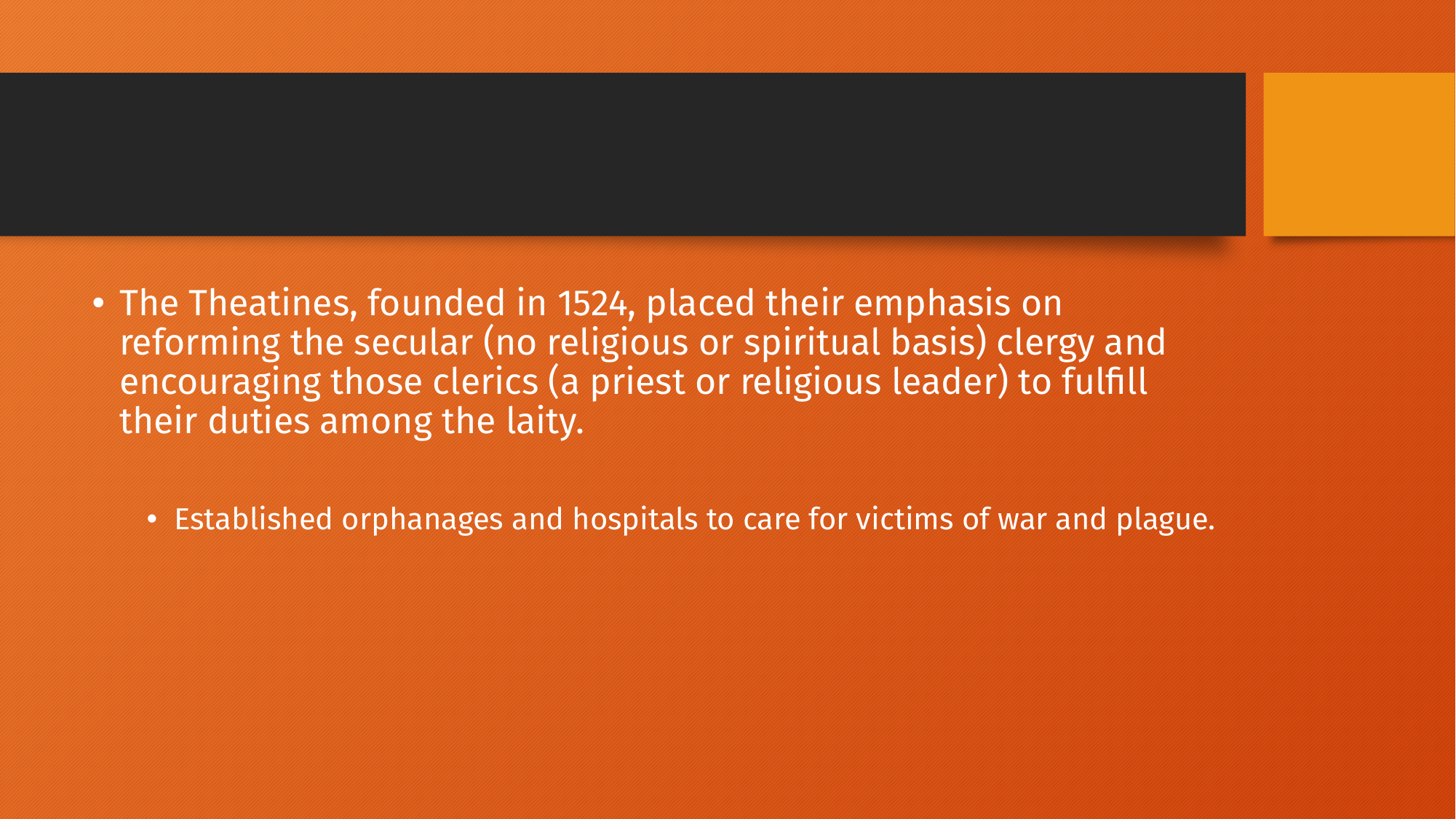

#
The Theatines, founded in 1524, placed their emphasis on reforming the secular (no religious or spiritual basis) clergy and encouraging those clerics (a priest or religious leader) to fulfill their duties among the laity.

Established orphanages and hospitals to care for victims of war and plague.